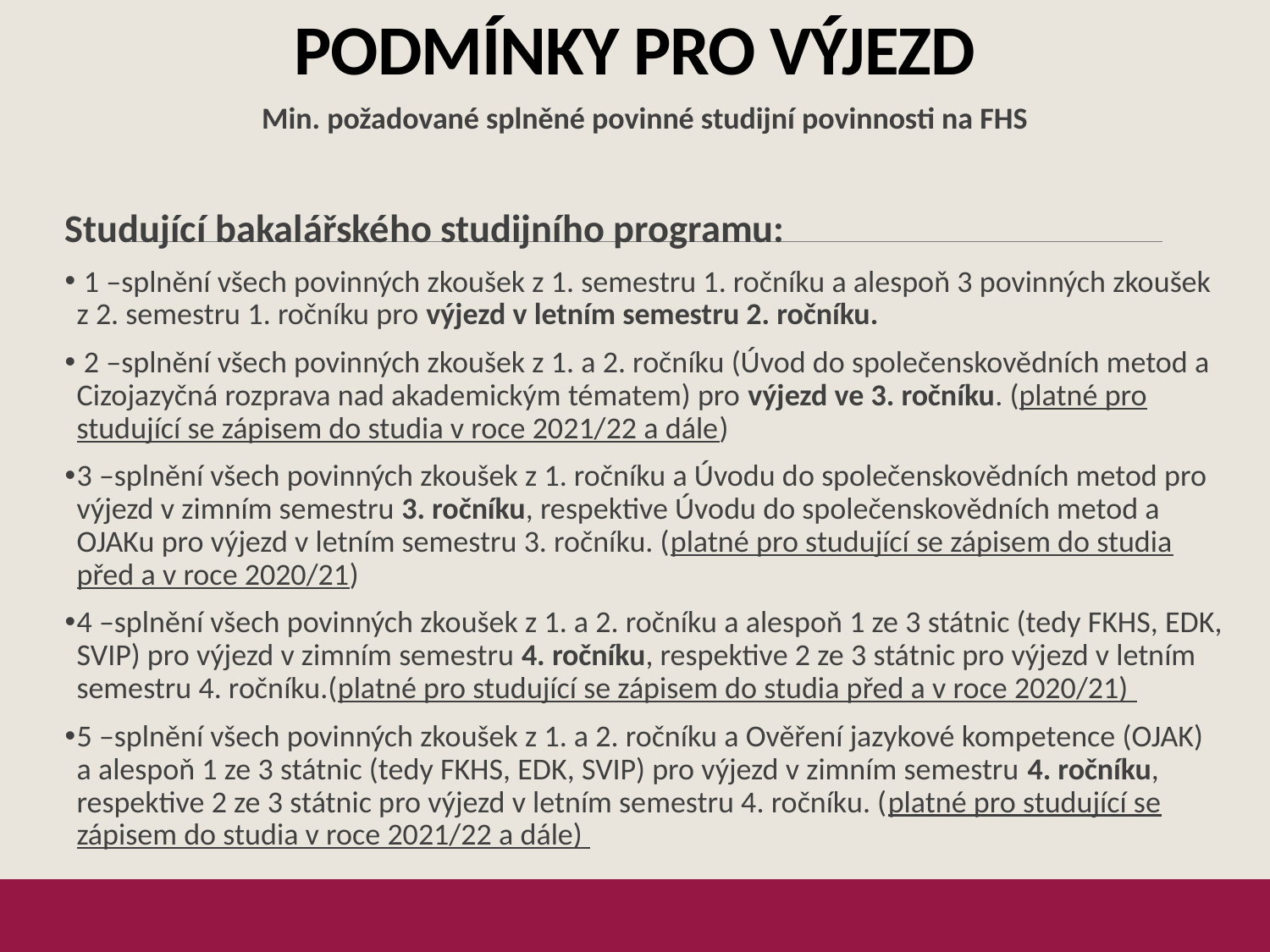

# Podmínky pro výjezd
Min. požadované splněné povinné studijní povinnosti na FHS

Studující bakalářského studijního programu:
 1 –splnění všech povinných zkoušek z 1. semestru 1. ročníku a alespoň 3 povinných zkoušek z 2. semestru 1. ročníku pro výjezd v letním semestru 2. ročníku.
 2 –splnění všech povinných zkoušek z 1. a 2. ročníku (Úvod do společenskovědních metod a Cizojazyčná rozprava nad akademickým tématem) pro výjezd ve 3. ročníku. (platné pro studující se zápisem do studia v roce 2021/22 a dále)
3 –splnění všech povinných zkoušek z 1. ročníku a Úvodu do společenskovědních metod pro výjezd v zimním semestru 3. ročníku, respektive Úvodu do společenskovědních metod a OJAKu pro výjezd v letním semestru 3. ročníku. (platné pro studující se zápisem do studia před a v roce 2020/21)
4 –splnění všech povinných zkoušek z 1. a 2. ročníku a alespoň 1 ze 3 státnic (tedy FKHS, EDK, SVIP) pro výjezd v zimním semestru 4. ročníku, respektive 2 ze 3 státnic pro výjezd v letním semestru 4. ročníku.(platné pro studující se zápisem do studia před a v roce 2020/21)
5 –splnění všech povinných zkoušek z 1. a 2. ročníku a Ověření jazykové kompetence (OJAK) a alespoň 1 ze 3 státnic (tedy FKHS, EDK, SVIP) pro výjezd v zimním semestru 4. ročníku, respektive 2 ze 3 státnic pro výjezd v letním semestru 4. ročníku. (platné pro studující se zápisem do studia v roce 2021/22 a dále)